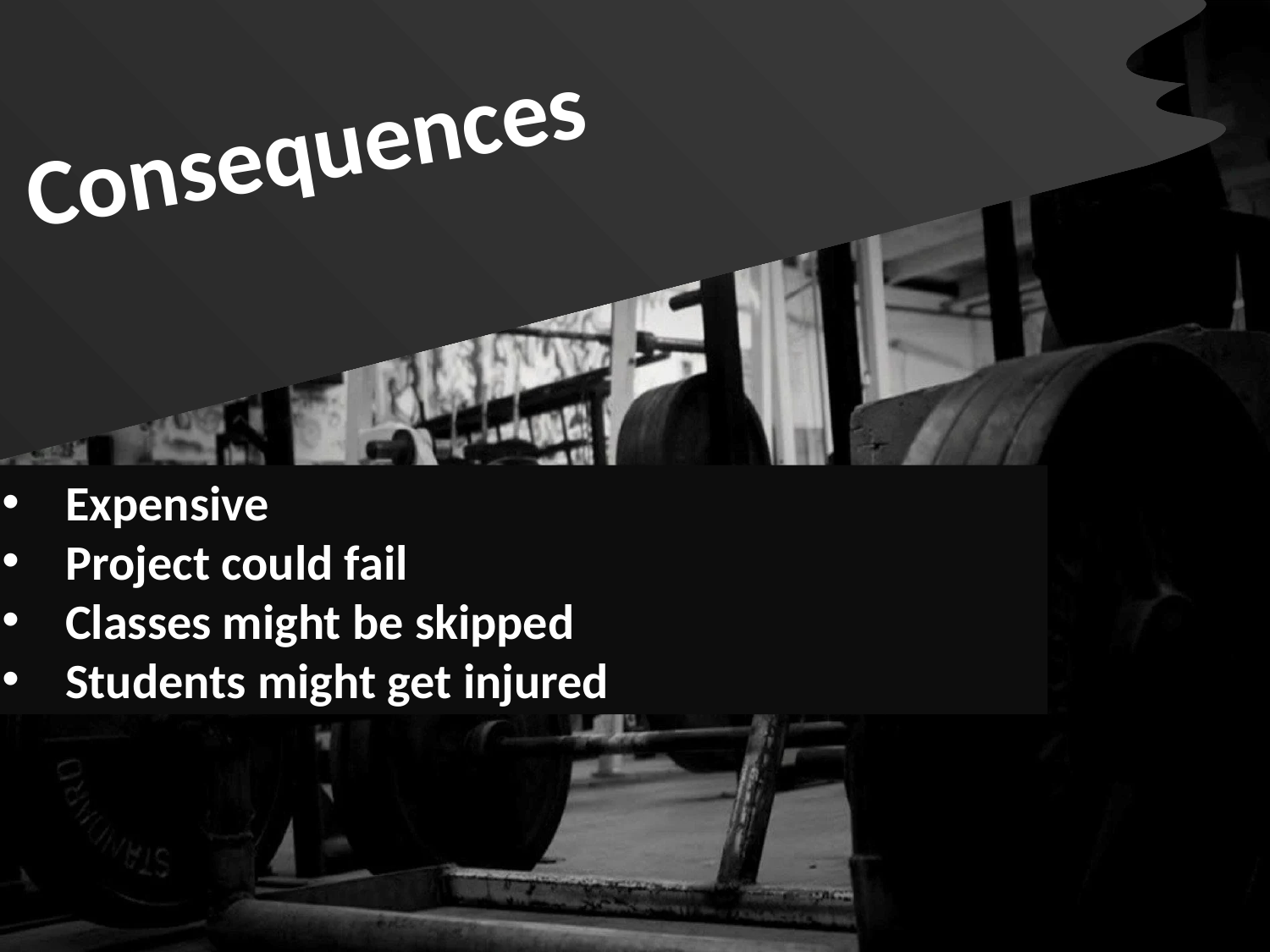

Consequences
Expensive
Project could fail
Classes might be skipped
Students might get injured